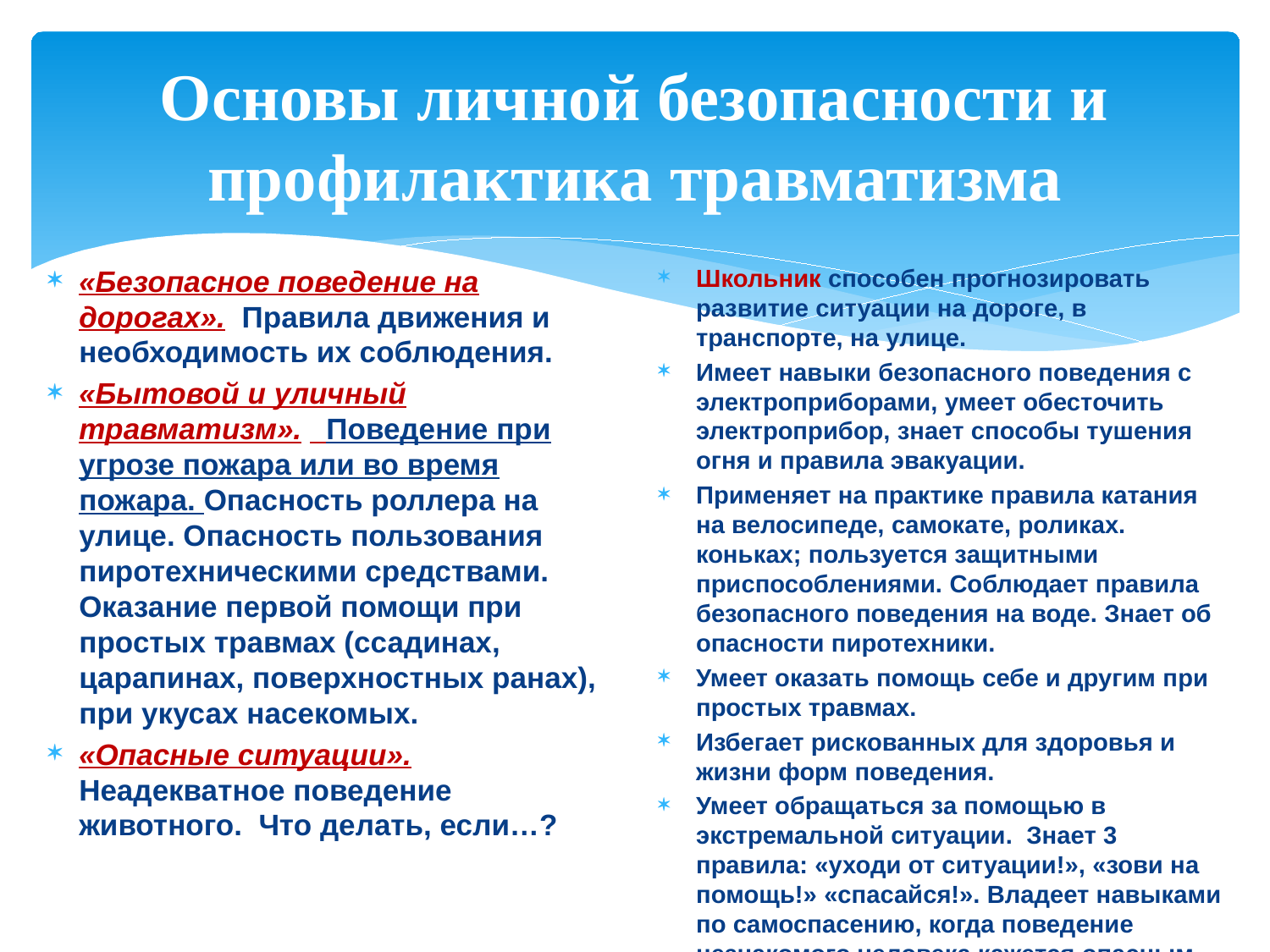

# Основы личной безопасности и профилактика травматизма
«Безопасное поведение на дорогах».  Правила движения и необходимость их соблюдения.
«Бытовой и уличный травматизм».   Поведение при угрозе пожара или во время пожара. Опасность роллера на улице. Опасность пользования пиротехническими средствами. Оказание первой помощи при простых травмах (ссадинах, царапинах, поверхностных ранах), при укусах насекомых.
«Опасные ситуации». Неадекватное поведение животного.  Что делать, если…?
Школьник способен прогнозировать развитие ситуации на дороге, в транспорте, на улице.
Имеет навыки безопасного поведения с электроприборами, умеет обесточить электроприбор, знает способы тушения огня и правила эвакуации.
Применяет на практике правила катания на велосипеде, самокате, роликах. коньках; пользуется защитными приспособлениями. Соблюдает правила безопасного поведения на воде. Знает об опасности пиротехники.
Умеет оказать помощь себе и другим при простых травмах.
Избегает рискованных для здоровья и жизни форм поведения.
Умеет обращаться за помощью в экстремальной ситуации.  Знает 3 правила: «уходи от ситуации!», «зови на помощь!» «спасайся!». Владеет навыками по самоспасению, когда поведение незнакомого человека кажется опасным.